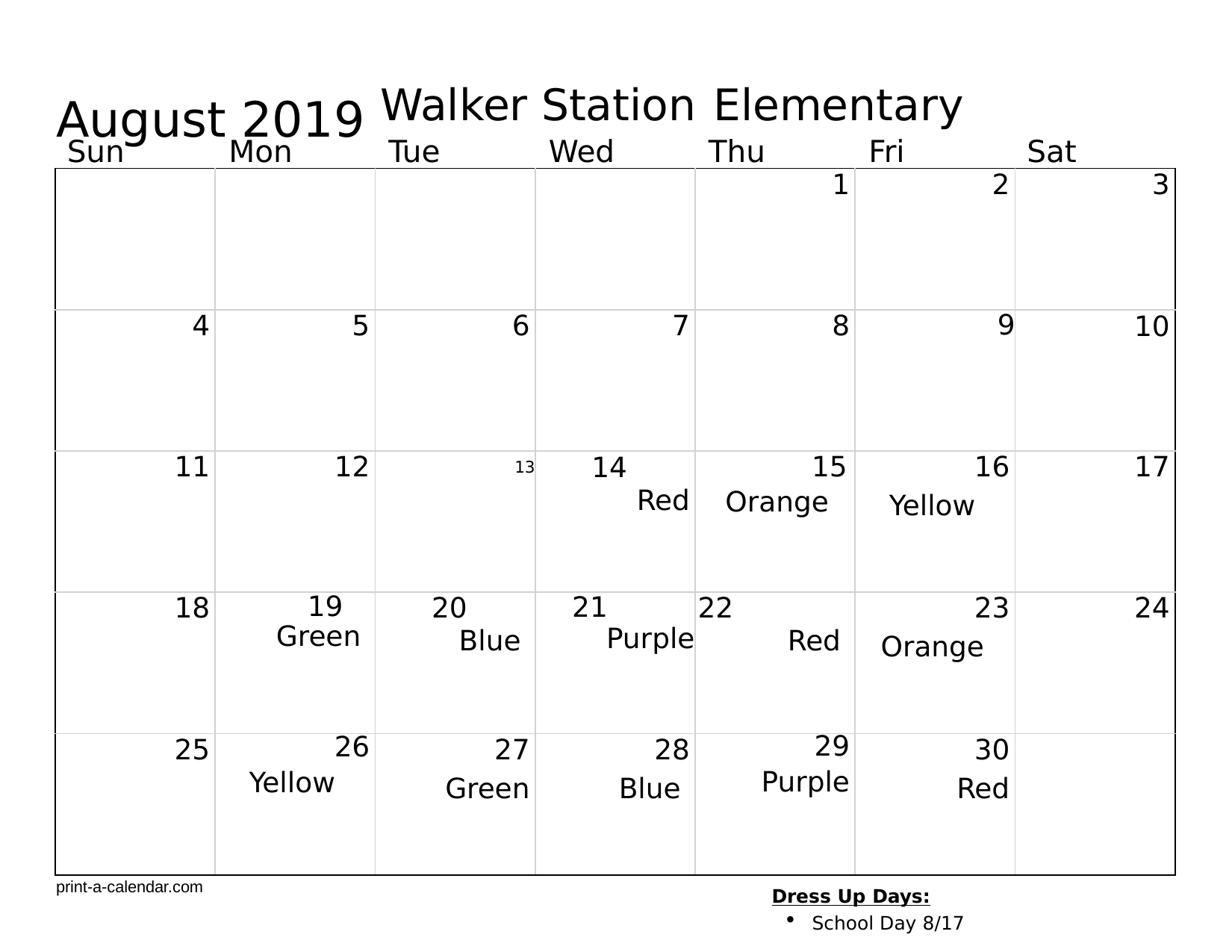

# August 2019 Walker Station Elementary
Sun	Mon	Tue	Wed	Thu	Fri
Sat
|  |  |  |  | 1 | 2 | 3 |
| --- | --- | --- | --- | --- | --- | --- |
| 4 | 5 | 6 | 7 | 8 | 9 | 10 |
| 11 | 12 | 13 | 14 Red | 15 Orange | 16 Yellow | 17 |
| 18 | 19 Green | 20 Blue | Purple | 22 Red | 23 Orange | 24 |
| 25 | 26 Yellow | 27 Green | 28 Blue | 29 Purple | 30 Red |  |
print-a-calendar.com
Dress Up Days:
School Day 8/17